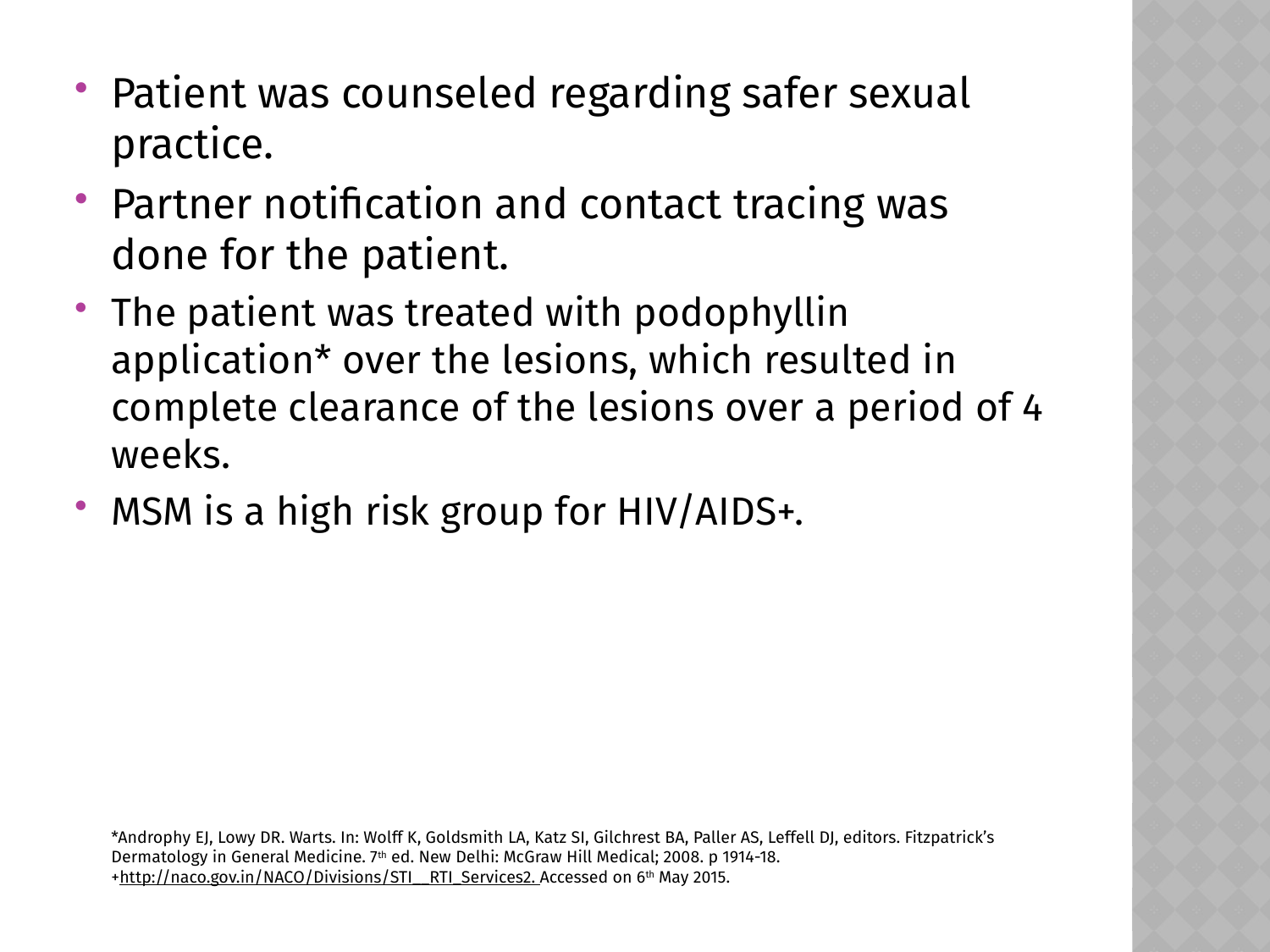

Patient was counseled regarding safer sexual practice.
Partner notification and contact tracing was done for the patient.
The patient was treated with podophyllin application* over the lesions, which resulted in complete clearance of the lesions over a period of 4 weeks.
MSM is a high risk group for HIV/AIDS+.
*Androphy EJ, Lowy DR. Warts. In: Wolff K, Goldsmith LA, Katz SI, Gilchrest BA, Paller AS, Leffell DJ, editors. Fitzpatrick’s Dermatology in General Medicine. 7th ed. New Delhi: McGraw Hill Medical; 2008. p 1914-18.
+http://naco.gov.in/NACO/Divisions/STI__RTI_Services2. Accessed on 6th May 2015.